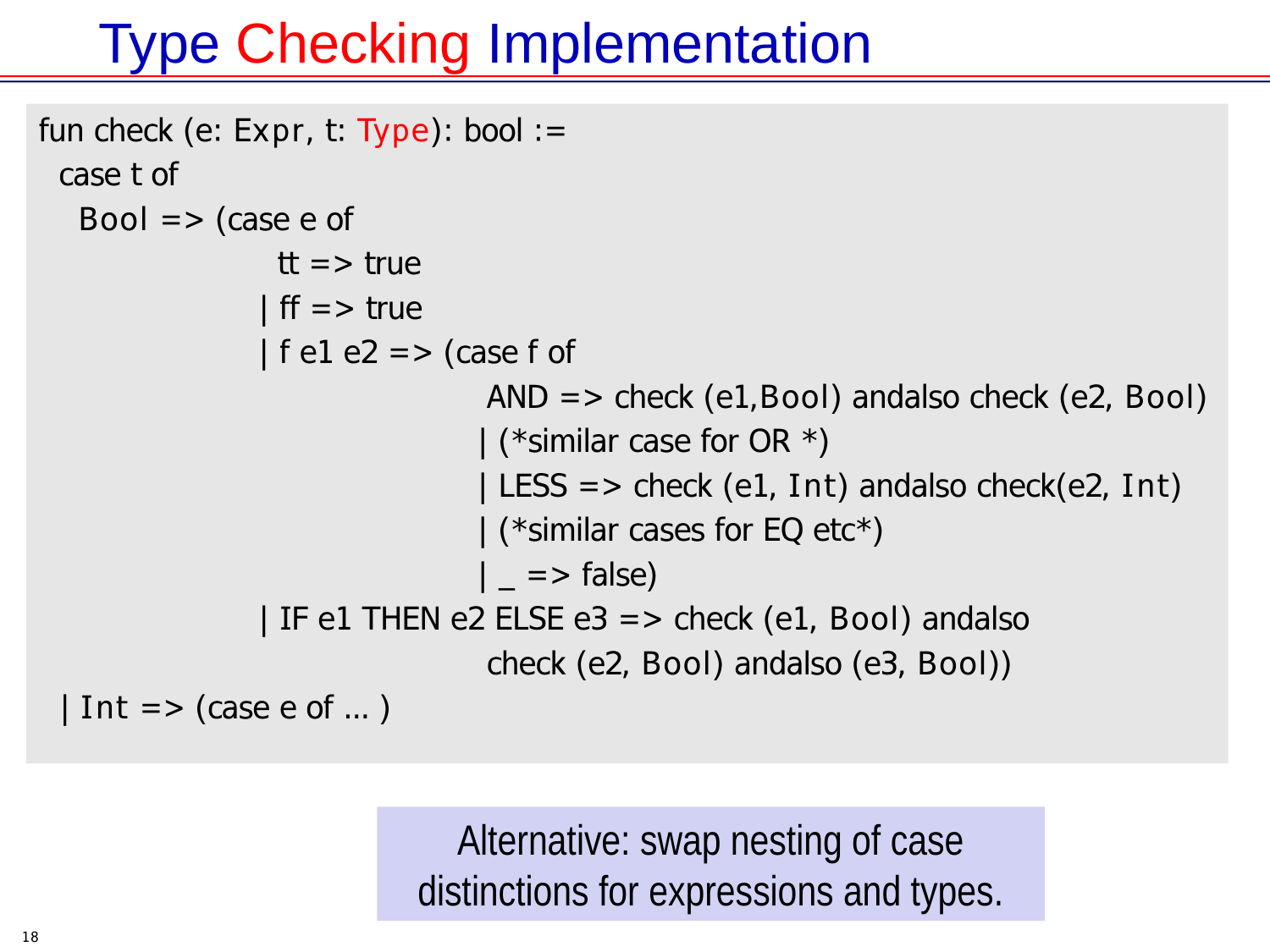

# Type Checking Implementation
fun check (e: Expr, t: Type): bool :=
  case t of
    Bool => (case e of
                        tt => true
                      | ff => true
                      | f e1 e2 => (case f of
                                             AND => check (e1,Bool) andalso check (e2, Bool)
                                            | (*similar case for OR *)
                                            | LESS => check (e1, Int) andalso check(e2, Int)
                                            | (*similar cases for EQ etc*)
                                            | _ => false)
                      | IF e1 THEN e2 ELSE e3 => check (e1, Bool) andalso
                                             check (e2, Bool) andalso (e3, Bool))
  | Int => (case e of … )
Alternative: swap nesting of case distinctions for expressions and types.
18